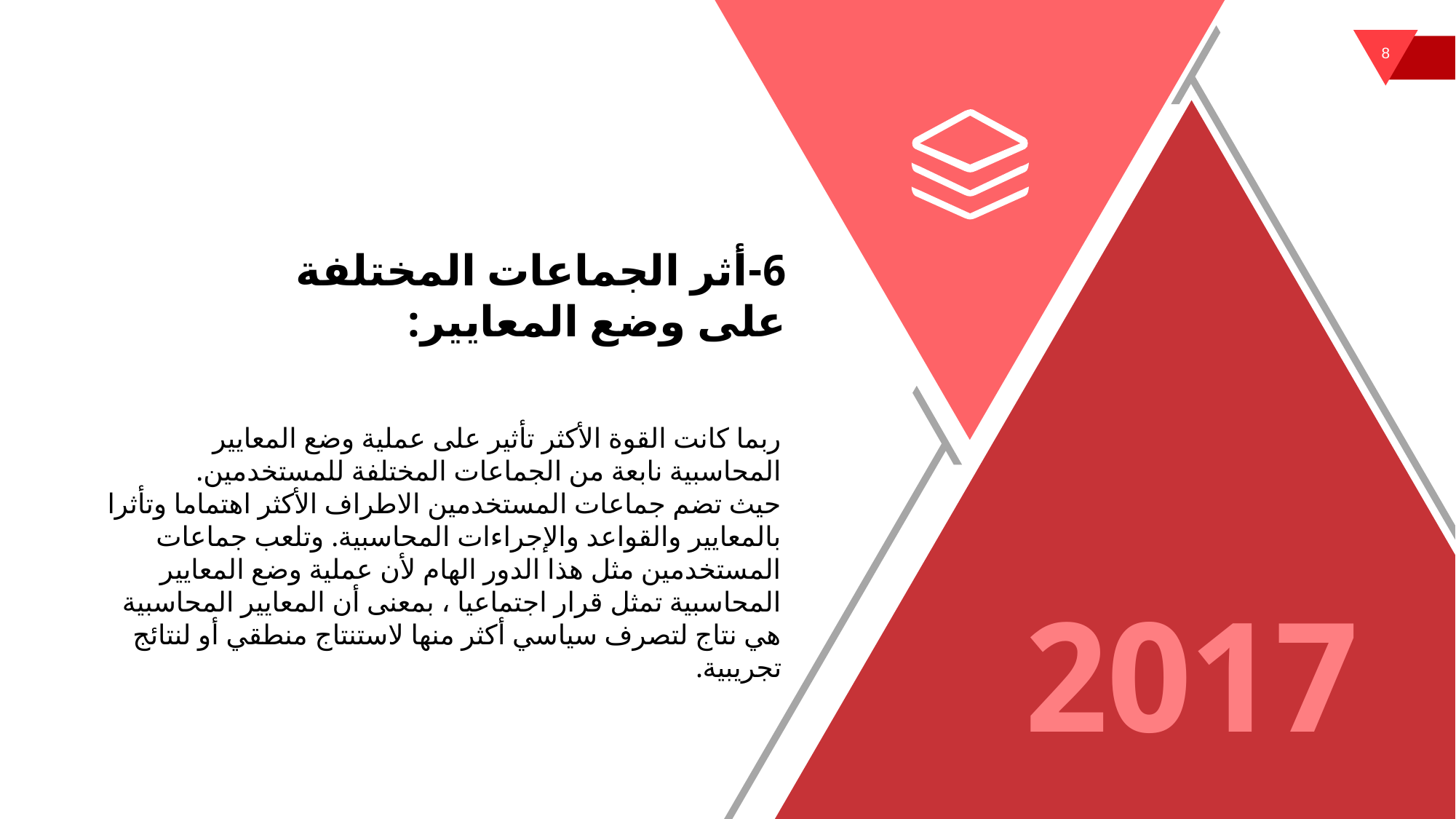

6-أثر الجماعات المختلفة على وضع المعايير:
ربما كانت القوة الأكثر تأثير على عملية وضع المعايير المحاسبية نابعة من الجماعات المختلفة للمستخدمين.
حيث تضم جماعات المستخدمين الاطراف الأكثر اهتماما وتأثرا
بالمعايير والقواعد والإجراءات المحاسبية. وتلعب جماعات المستخدمين مثل هذا الدور الهام لأن عملية وضع المعايير المحاسبية تمثل قرار اجتماعيا ، بمعنى أن المعايير المحاسبية هي نتاج لتصرف سياسي أكثر منها لاستنتاج منطقي أو لنتائج تجريبية.
2017